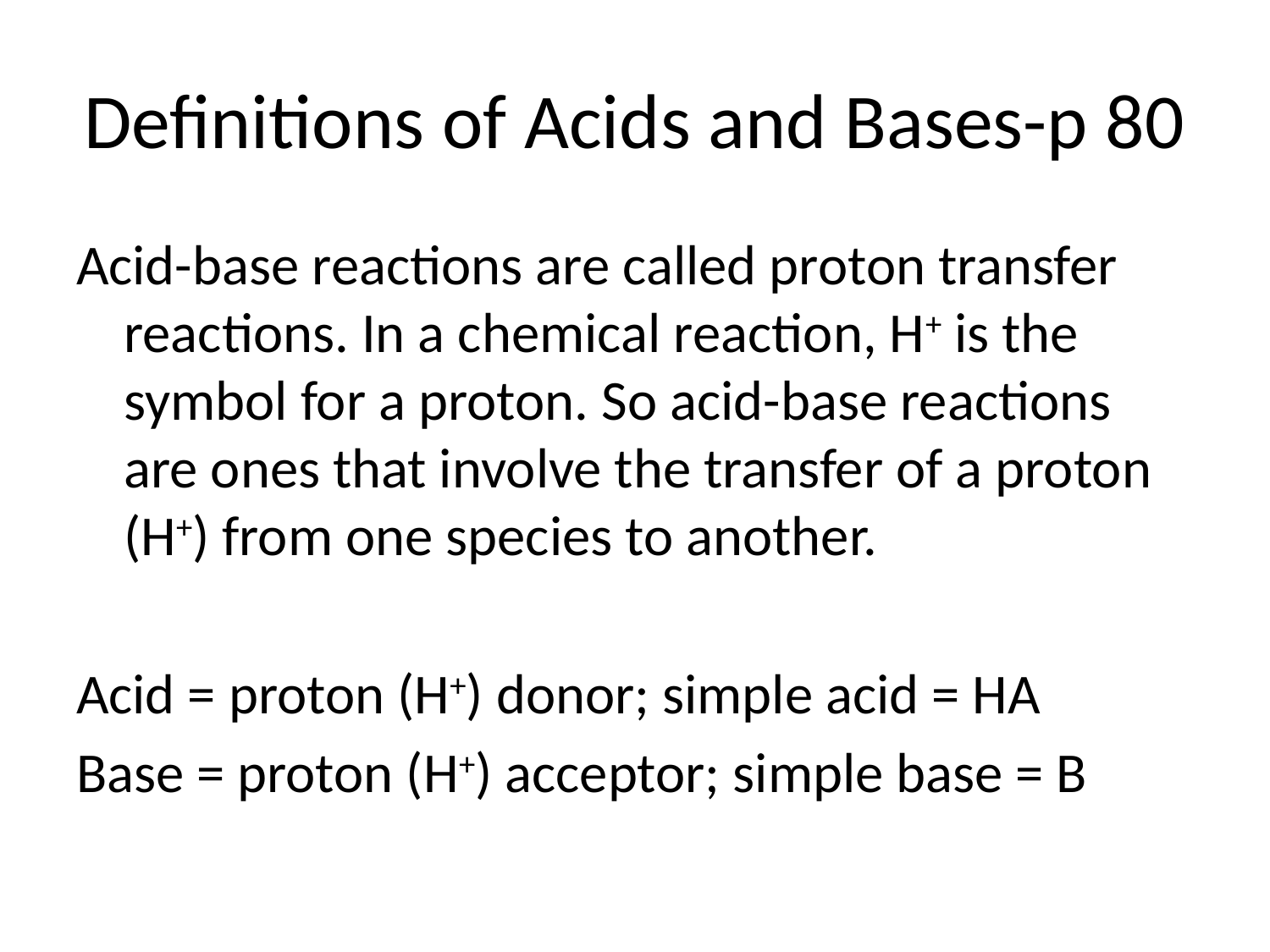

# Definitions of Acids and Bases-p 80
Acid-base reactions are called proton transfer reactions. In a chemical reaction, H+ is the symbol for a proton. So acid-base reactions are ones that involve the transfer of a proton (H+) from one species to another.

Acid = proton (H+) donor; simple acid = HA
Base = proton (H+) acceptor; simple base = B